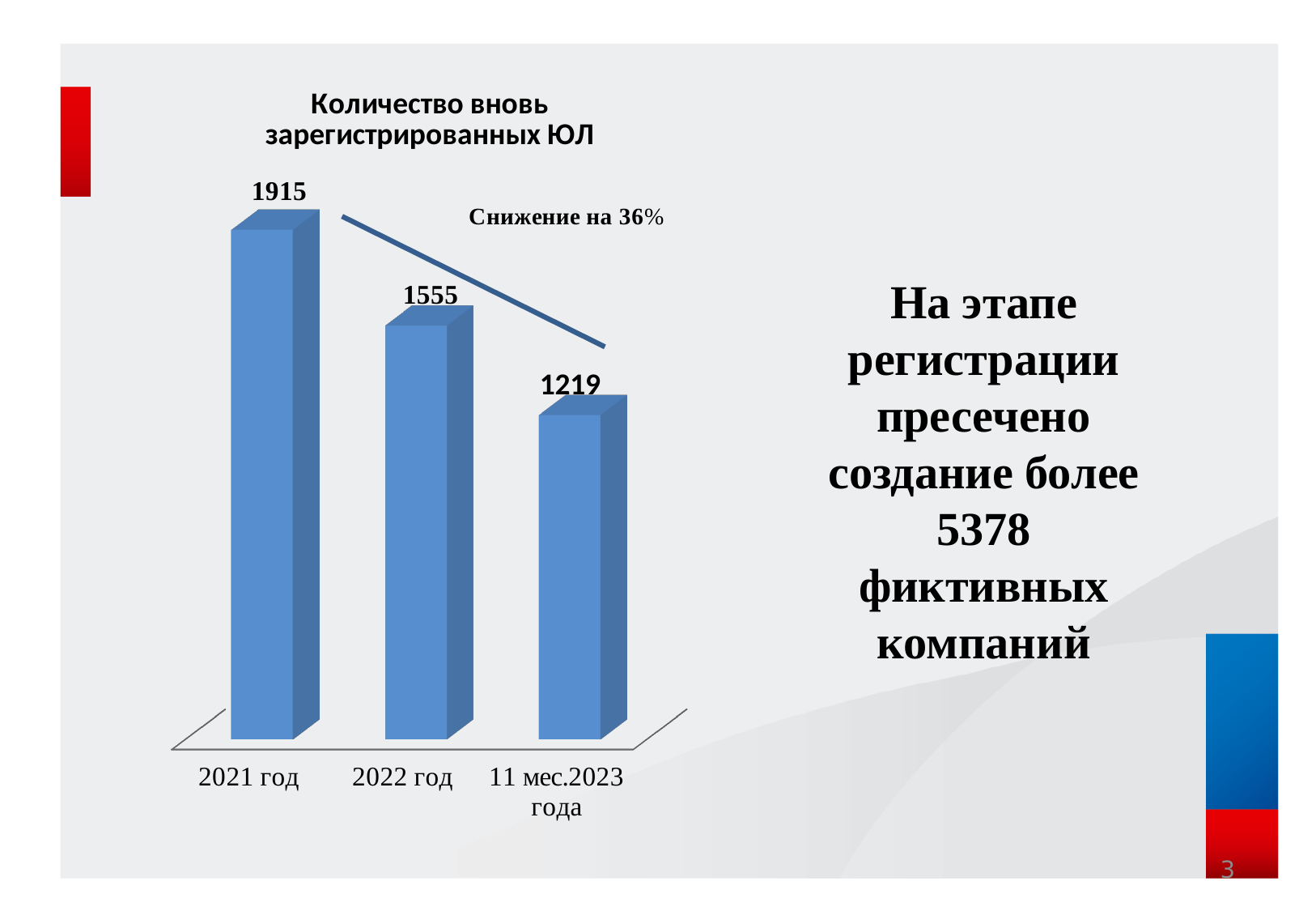

[unsupported chart]

На этапе регистрации пресечено создание более 5378 фиктивных компаний
3